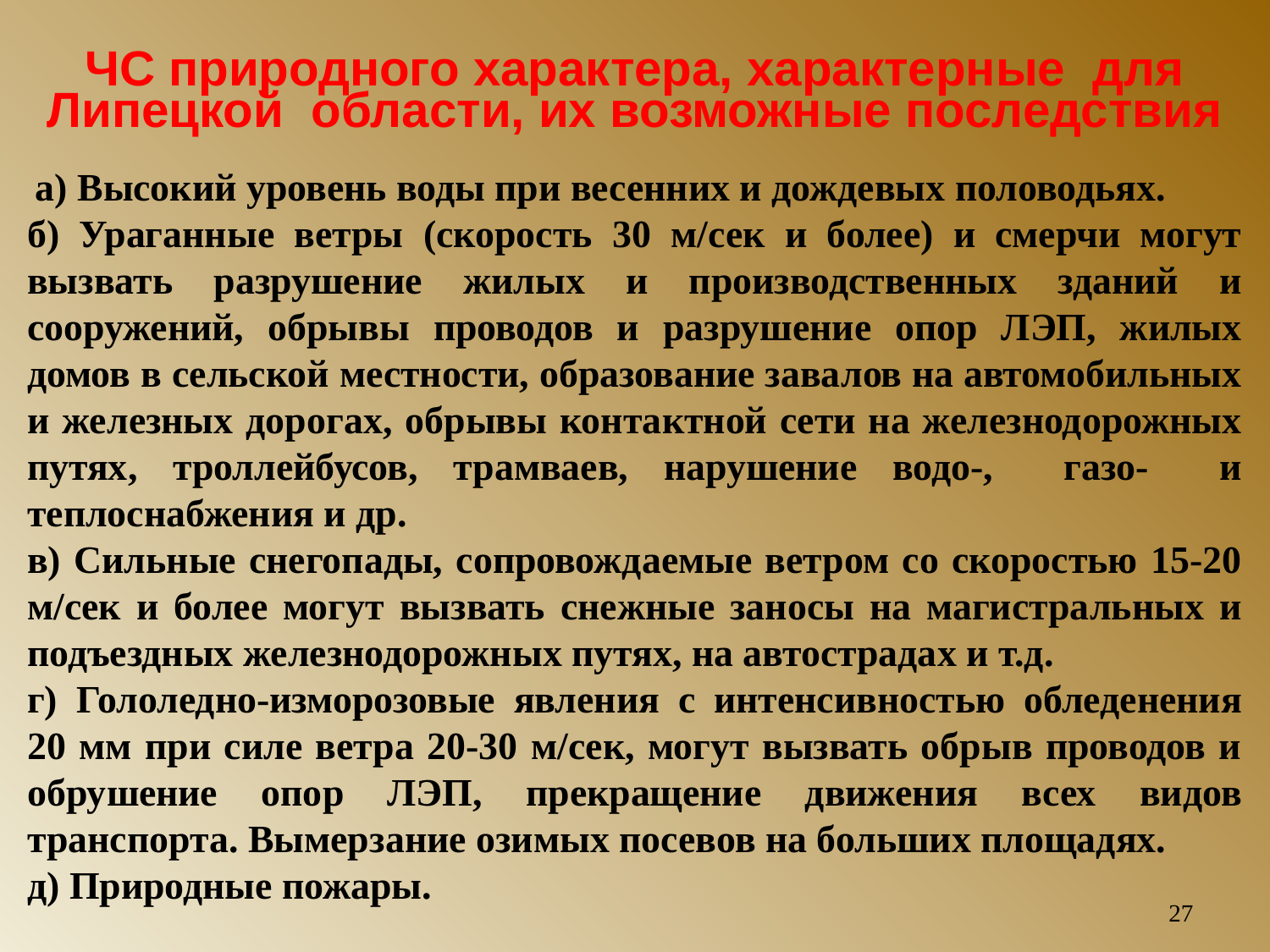

ЧС природного характера, характерные  для Липецкой  области, их возможные последствия
 а) Высокий уровень воды при весенних и дождевых половодьях.
б) Ураганные ветры (скорость 30 м/сек и более) и смерчи могут вызвать разрушение жилых и производственных зданий и сооружений, обрывы проводов и разрушение опор ЛЭП, жилых домов в сельской местности, образование завалов на автомобильных и железных дорогах, обрывы контактной сети на железнодорожных путях, троллейбусов, трамваев, нарушение водо-,  газо-  и теплоснабжения и др.
в) Сильные снегопады, сопровождаемые ветром со скоростью 15-20 м/сек и более могут вызвать снежные заносы на магистральных и подъездных железнодорожных путях, на автострадах и т.д.
г) Гололедно-изморозовые явления с интенсивностью обледенения 20 мм при силе ветра 20-30 м/сек, могут вызвать обрыв проводов и обрушение опор ЛЭП, прекращение движения всех видов транспорта. Вымерзание озимых посевов на больших площадях.
д) Природные пожары.

27